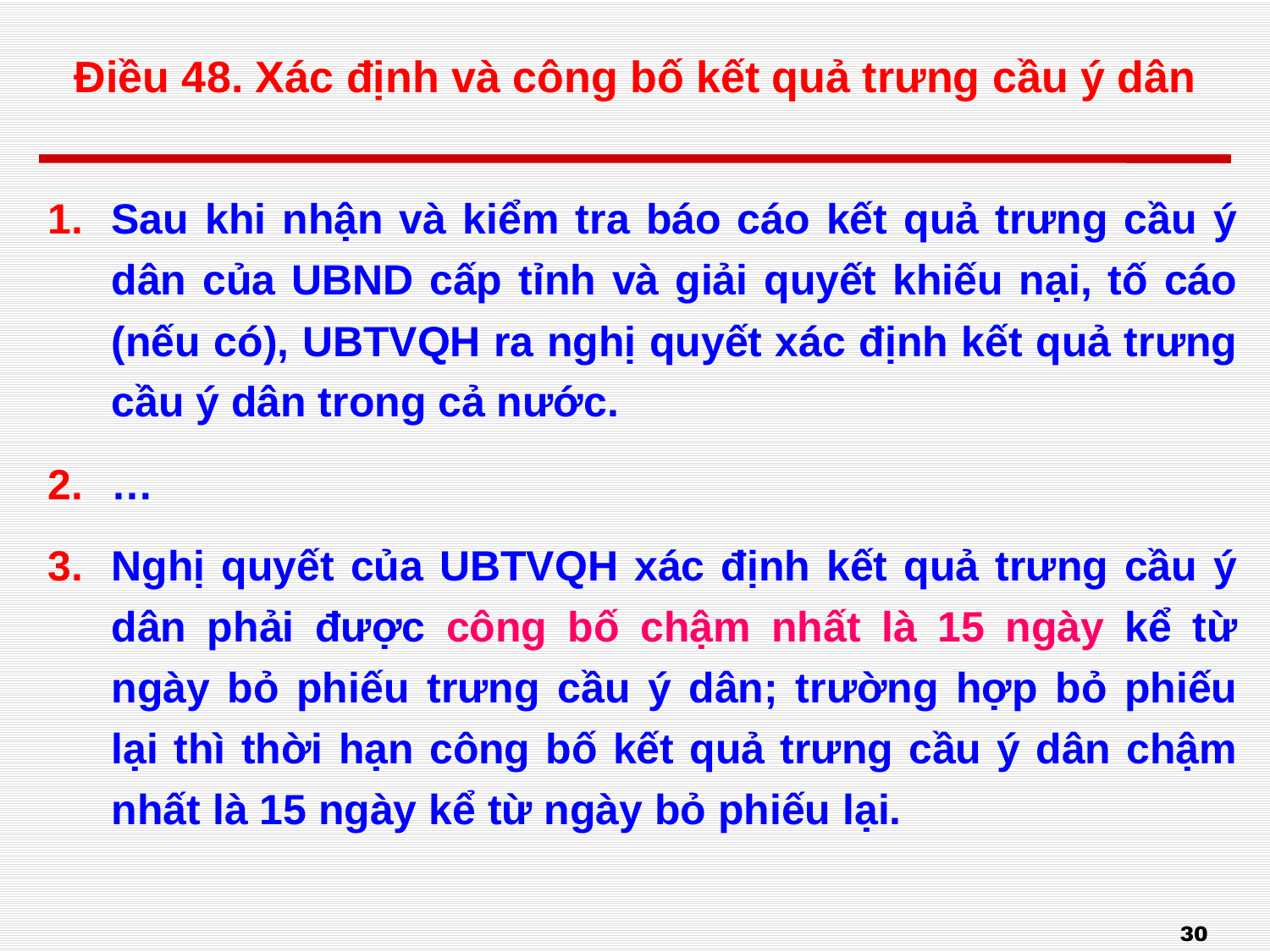

# Điều 48. Xác định và công bố kết quả trưng cầu ý dân
Sau khi nhận và kiểm tra báo cáo kết quả trưng cầu ý dân của UBND cấp tỉnh và giải quyết khiếu nại, tố cáo (nếu có), UBTVQH ra nghị quyết xác định kết quả trưng cầu ý dân trong cả nước.
…
Nghị quyết của UBTVQH xác định kết quả trưng cầu ý dân phải được công bố chậm nhất là 15 ngày kể từ ngày bỏ phiếu trưng cầu ý dân; trường hợp bỏ phiếu lại thì thời hạn công bố kết quả trưng cầu ý dân chậm nhất là 15 ngày kể từ ngày bỏ phiếu lại.